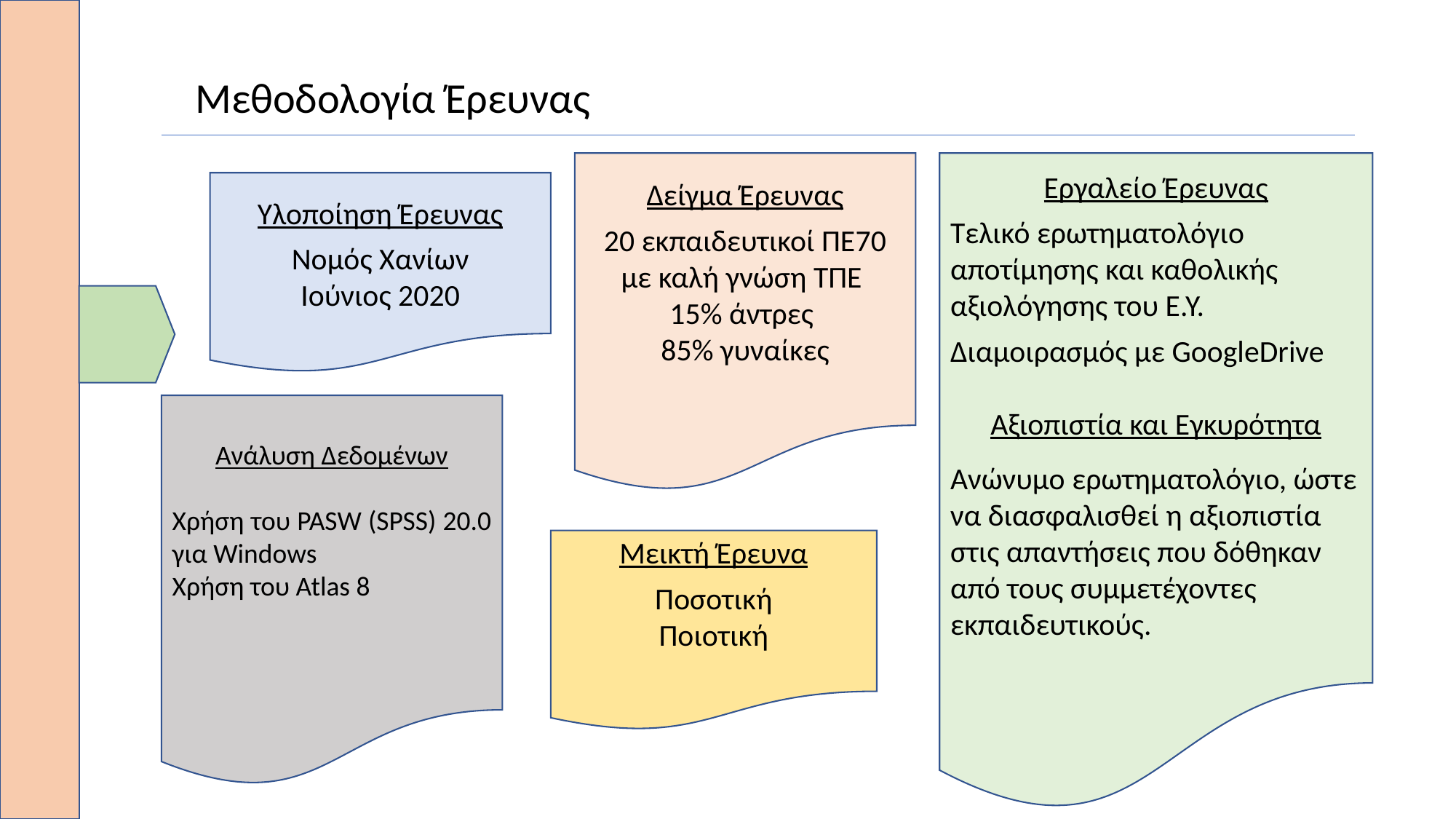

# Μεθοδολογία Έρευνας

Εργαλείο Έρευνας
Τελικό ερωτηματολόγιο αποτίμησης και καθολικής αξιολόγησης του Ε.Υ.
Διαμοιρασμός με GoogleDrive

Αξιοπιστία και Εγκυρότητα
Ανώνυμο ερωτηματολόγιο, ώστε να διασφαλισθεί η αξιοπιστία στις απαντήσεις που δόθηκαν από τους συμμετέχοντες εκπαιδευτικούς.

Δείγμα Έρευνας
20 εκπαιδευτικοί ΠΕ70 με καλή γνώση ΤΠΕ
15% άντρες
85% γυναίκες

Υλοποίηση Έρευνας
Νομός Χανίων
Ιούνιος 2020

Ανάλυση Δεδομένων

Χρήση του PASW (SPSS) 20.0 για Windows
Χρήση του Atlas 8

Μεικτή Έρευνα
Ποσοτική
Ποιοτική